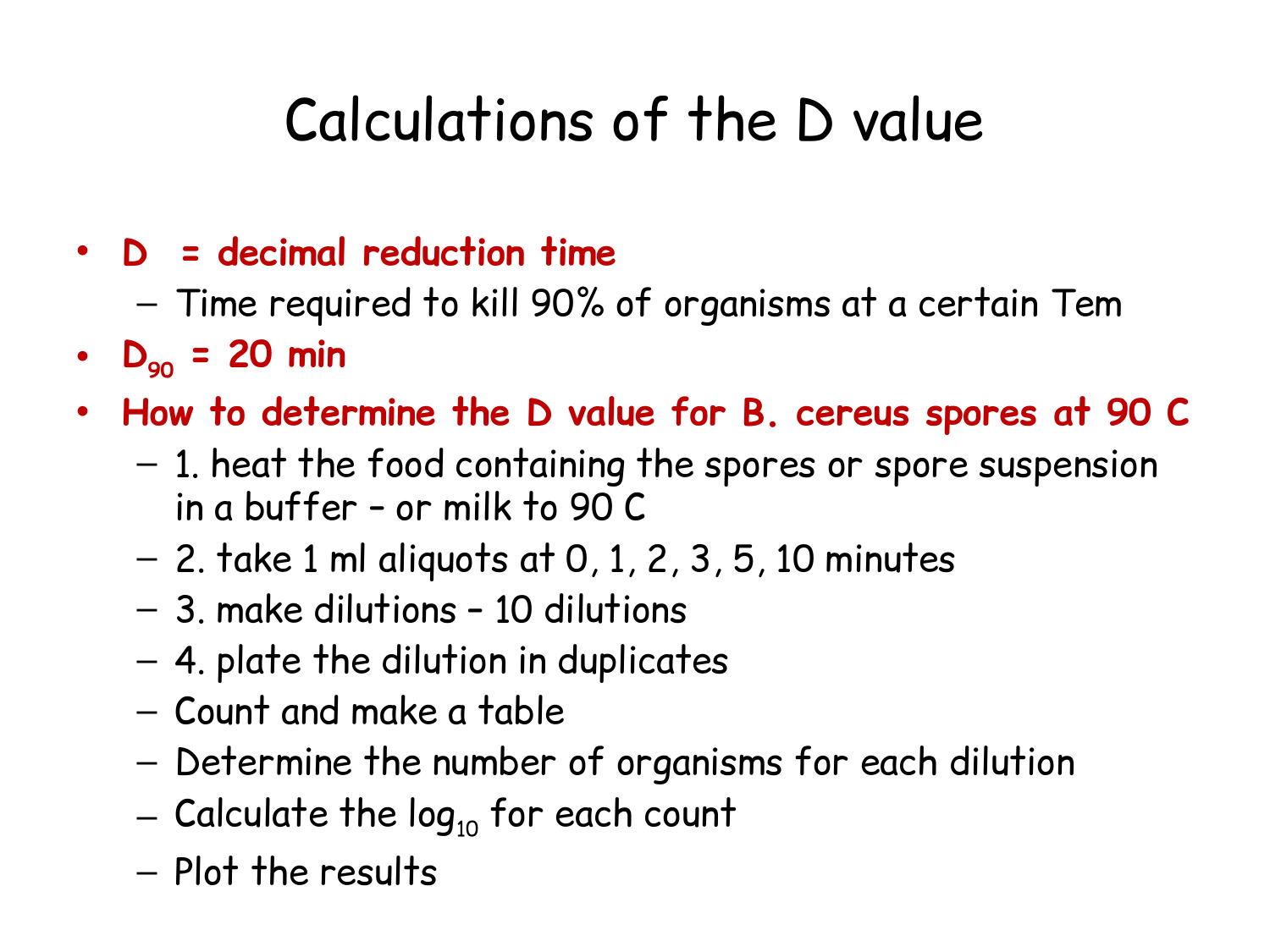

# Calculations of the D value
D  = decimal reduction time
Time required to kill 90% of organisms at a certain Tem
D90 = 20 min
How to determine the D value for B. cereus spores at 90 C
1. heat the food containing the spores or spore suspension in a buffer – or milk to 90 C
2. take 1 ml aliquots at 0, 1, 2, 3, 5, 10 minutes
3. make dilutions – 10 dilutions
4. plate the dilution in duplicates
Count and make a table
Determine the number of organisms for each dilution
Calculate the log10 for each count
Plot the results